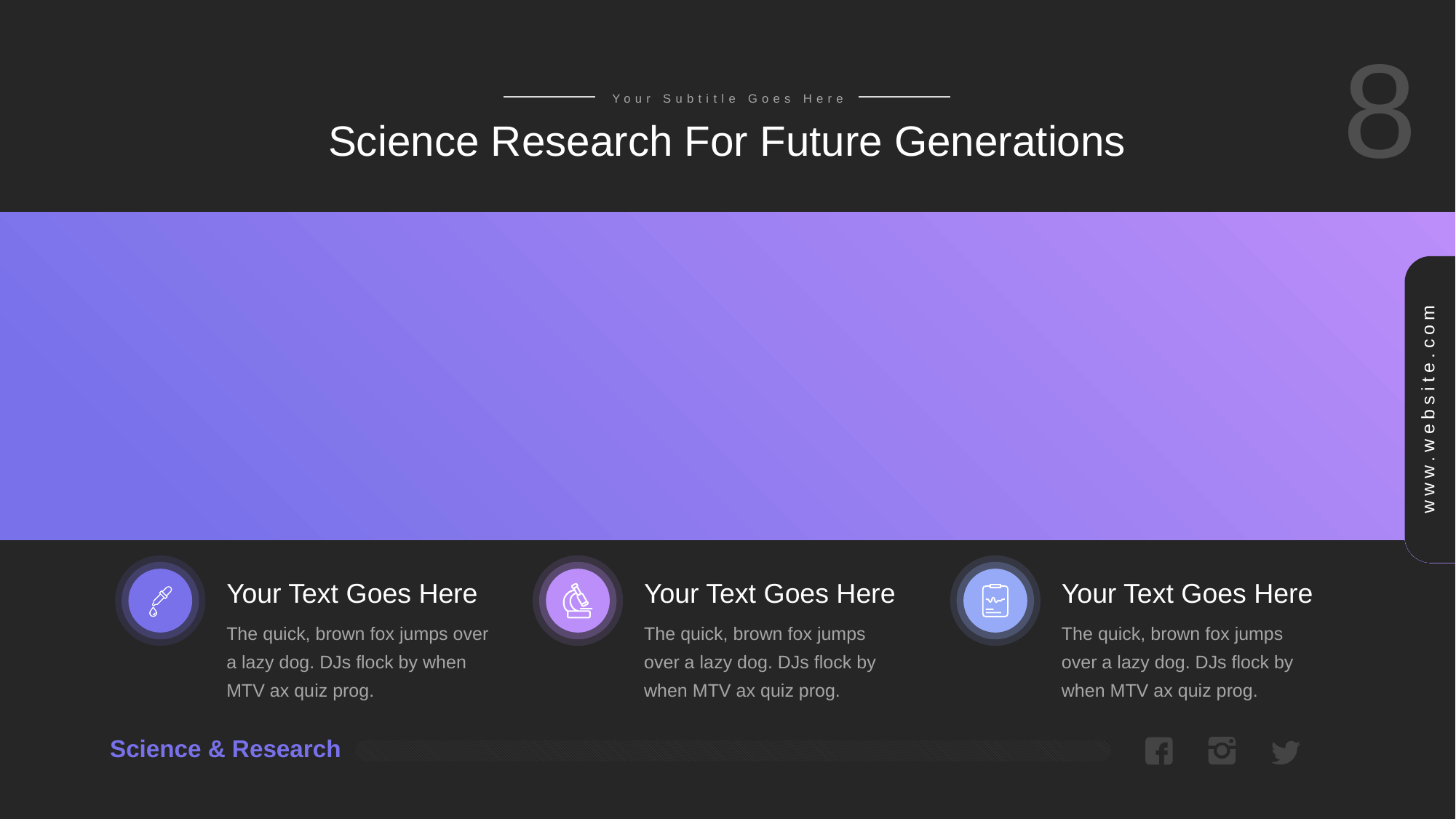

Your Subtitle Goes Here
Science Research For Future Generations

www.website.com

Your Text Goes Here
Your Text Goes Here
Your Text Goes Here

The quick, brown fox jumps over a lazy dog. DJs flock by when MTV ax quiz prog.
The quick, brown fox jumps over a lazy dog. DJs flock by when MTV ax quiz prog.
The quick, brown fox jumps over a lazy dog. DJs flock by when MTV ax quiz prog.